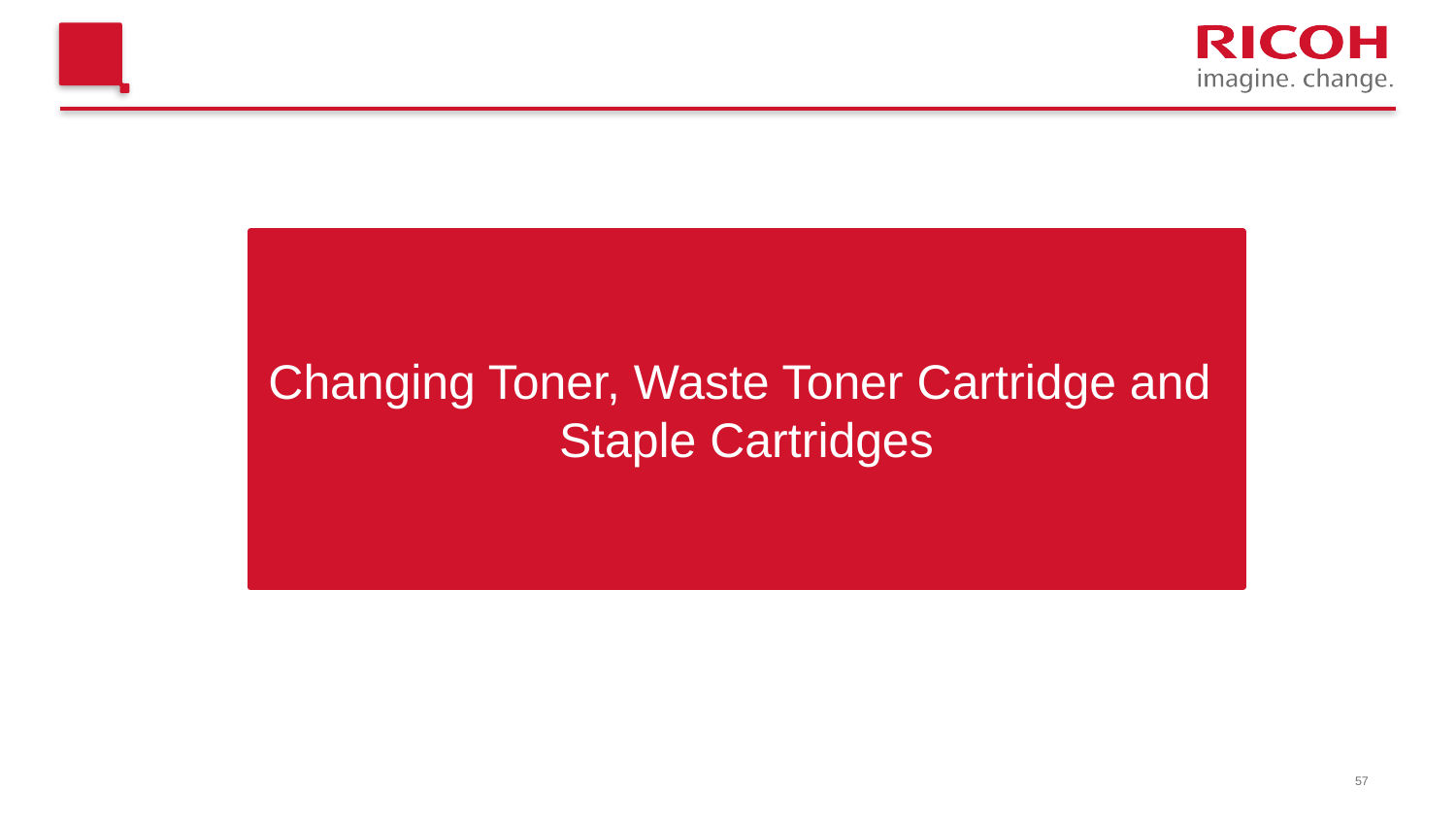

Changing Toner, Waste Toner Cartridge and
Staple Cartridges
57